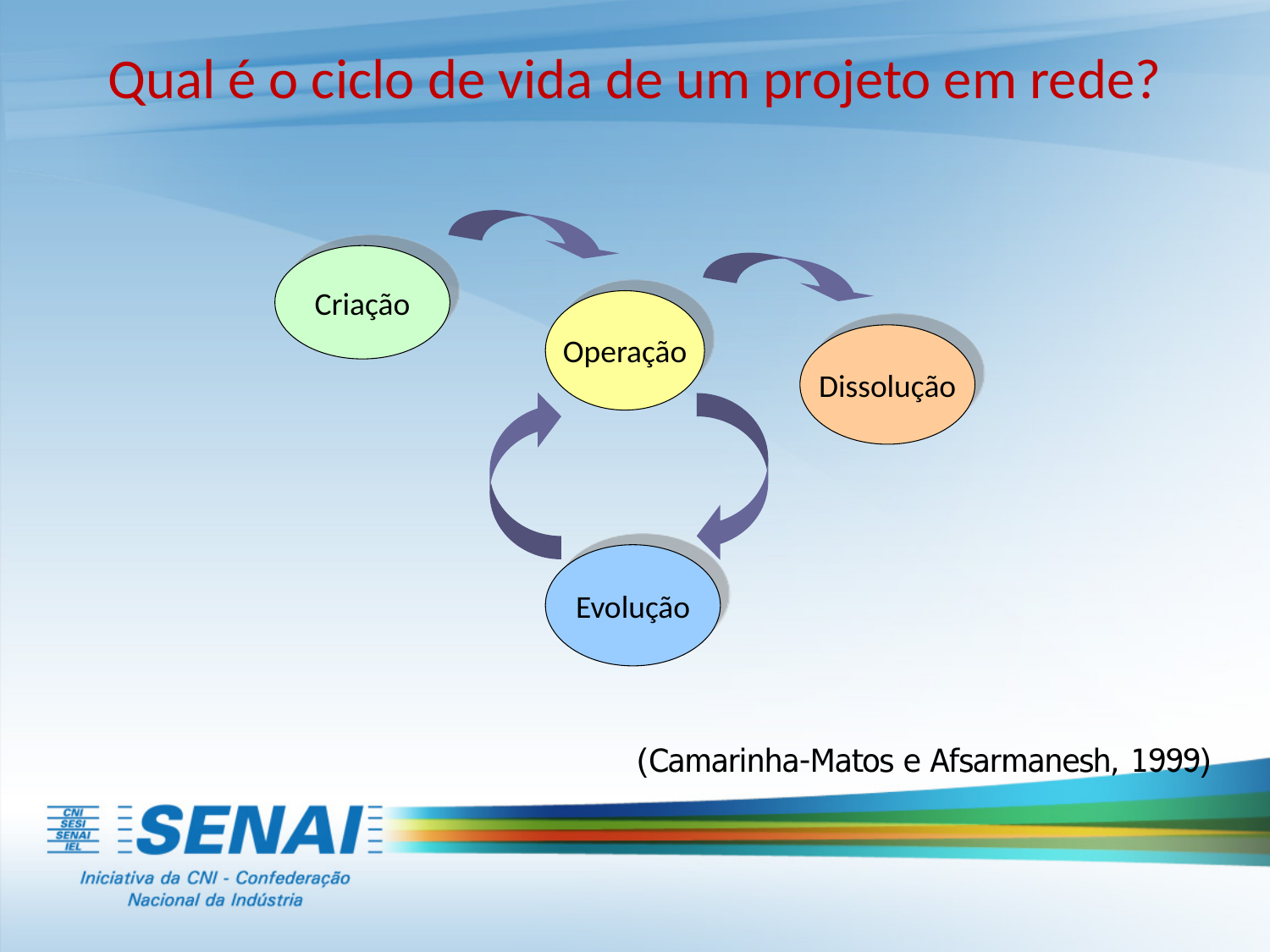

Qual é o ciclo de vida de um projeto em rede?

Criação

Operação
Dissolução

Evolução
(Camarinha-Matos e Afsarmanesh, 1999)